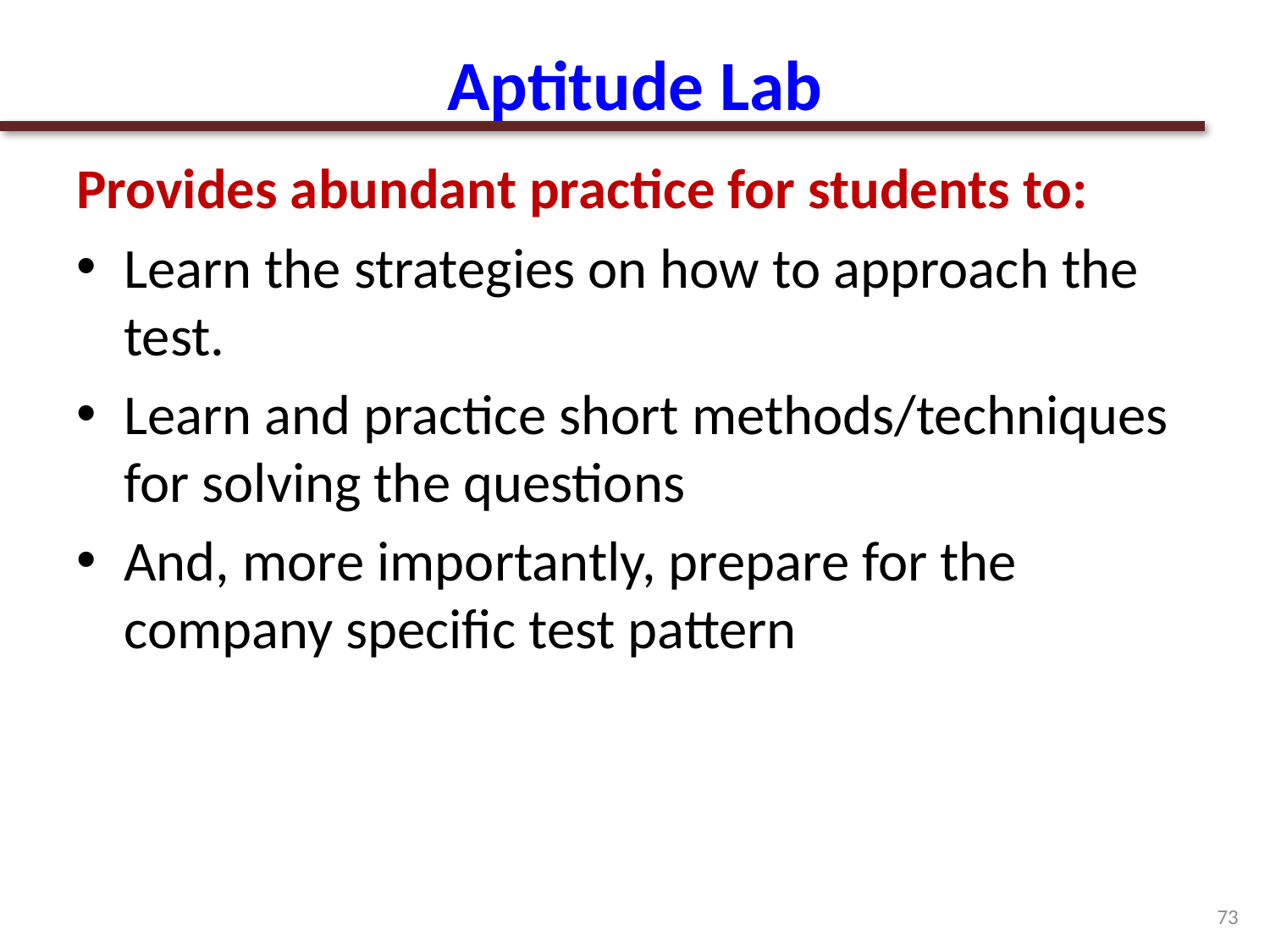

# Aptitude Lab
Provides abundant practice for students to:
Learn the strategies on how to approach the test.
Learn and practice short methods/techniques for solving the questions
And, more importantly, prepare for the company specific test pattern
73